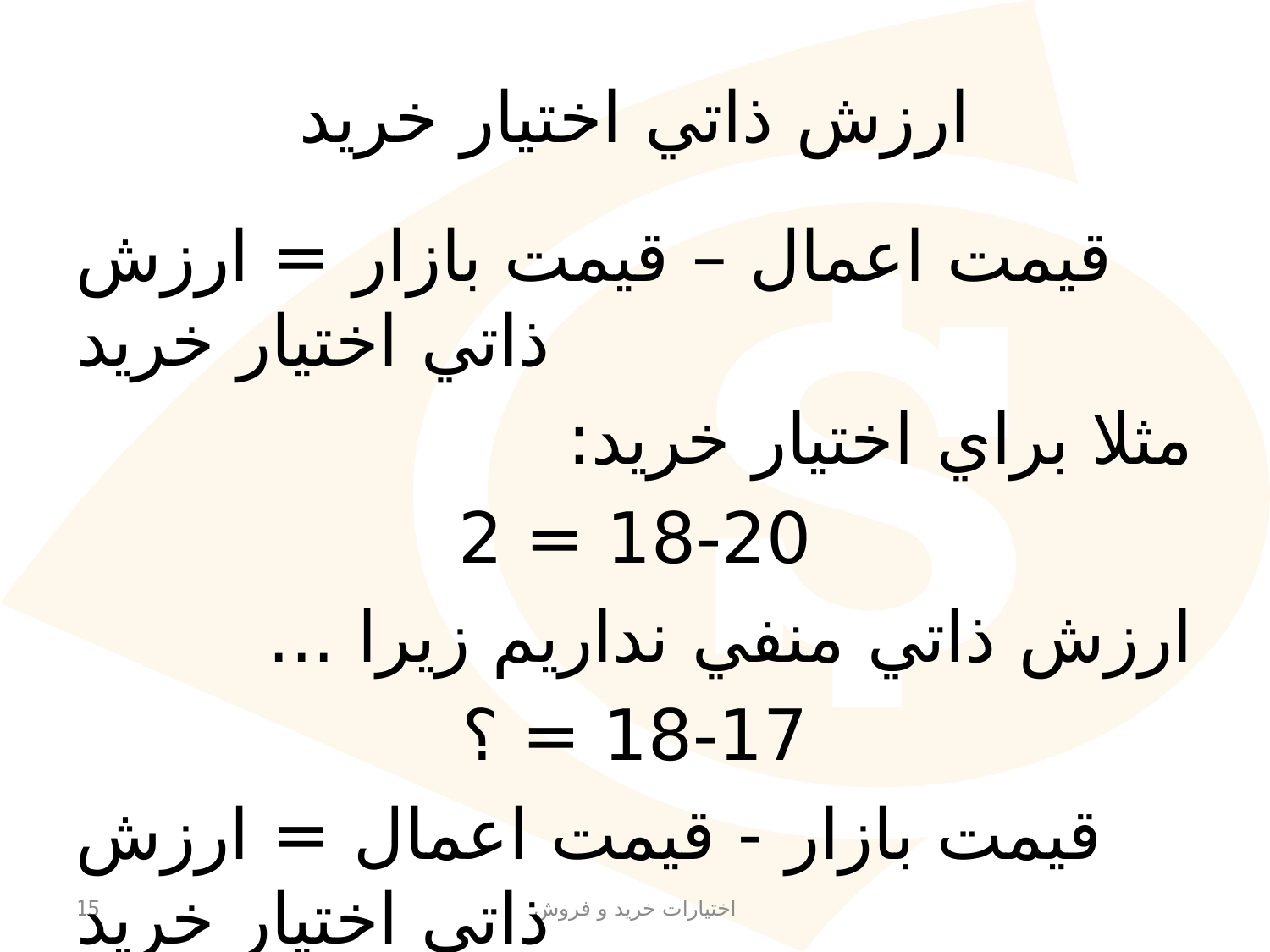

ارزش ذاتي اختیار خرید

قيمت اعمال – قيمت بازار = ارزش ذاتي اختيار خريد
مثلا براي اختيار خريد:
18-20 = 2
ارزش ذاتي منفي نداريم زيرا ...
18-17 = ؟
قيمت بازار - قيمت اعمال = ارزش ذاتي اختيار خريد

15
اختیارات خرید و فروش